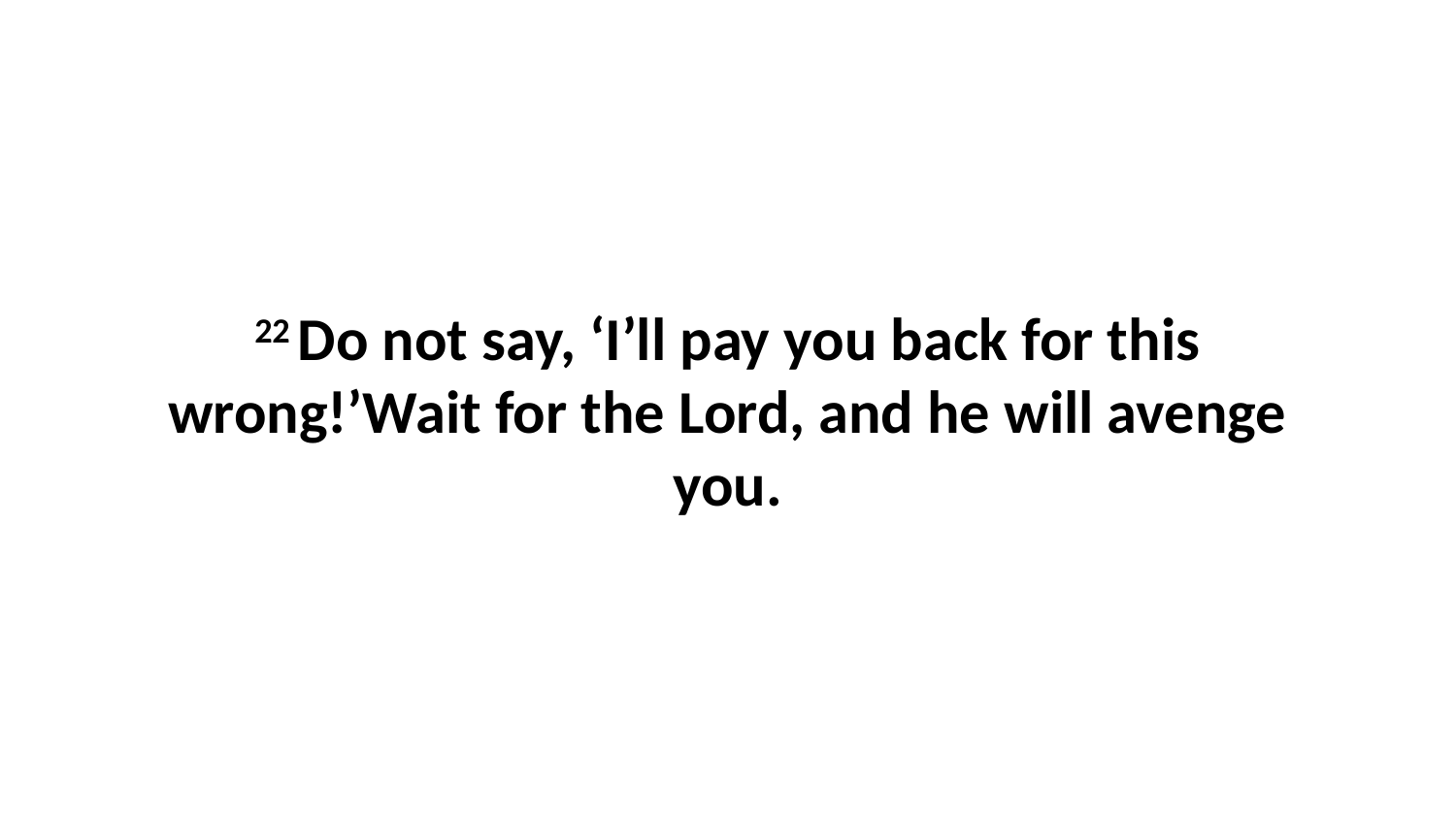

22 Do not say, ‘I’ll pay you back for this wrong!’Wait for the Lord, and he will avenge you.